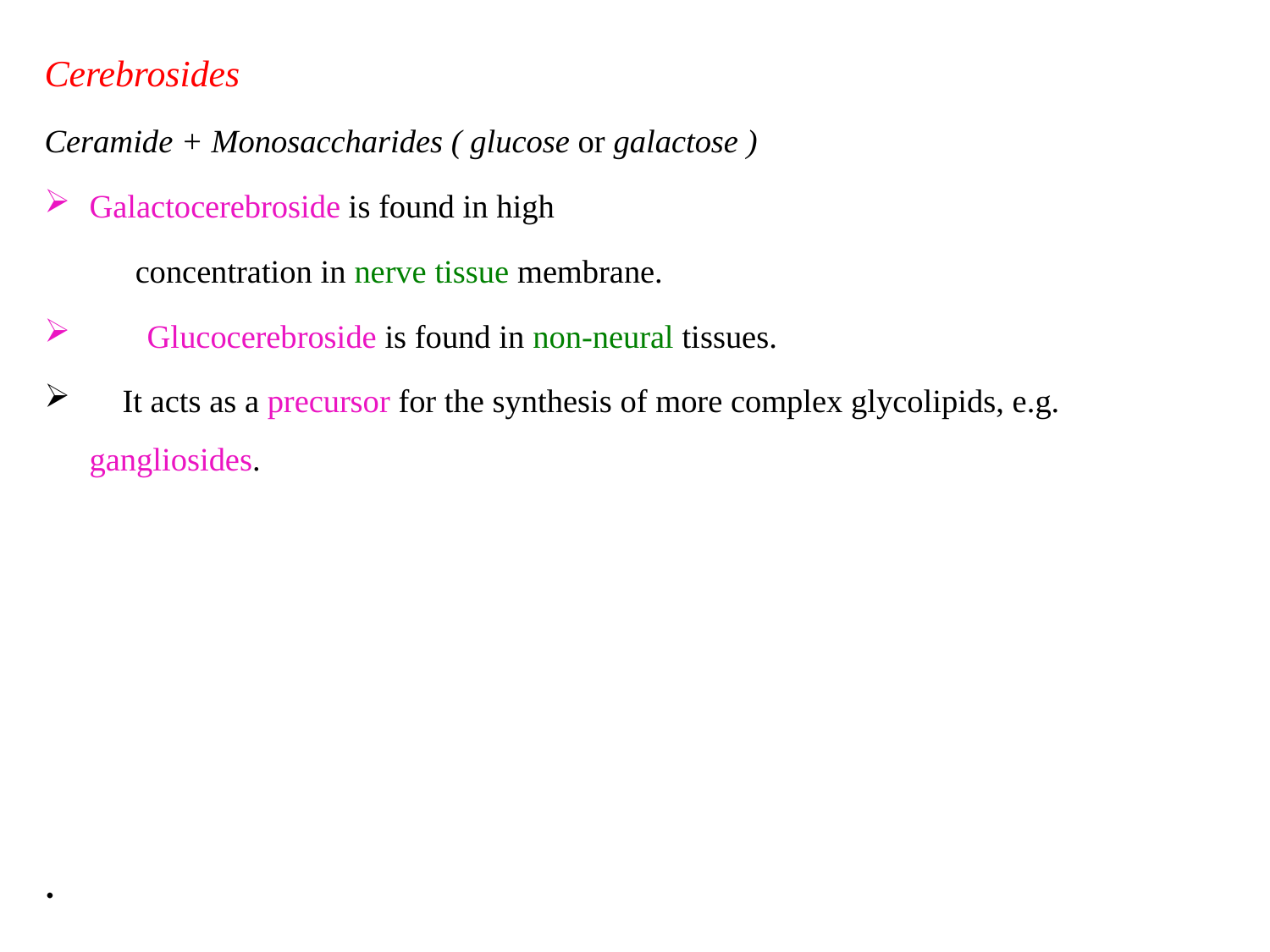

Cerebrosides
Ceramide + Monosaccharides ( glucose or galactose )
	Galactocerebroside is found in high
           concentration in nerve tissue membrane.
       Glucocerebroside is found in non-neural tissues.
    It acts as a precursor for the synthesis of more complex glycolipids, e.g. gangliosides.

.